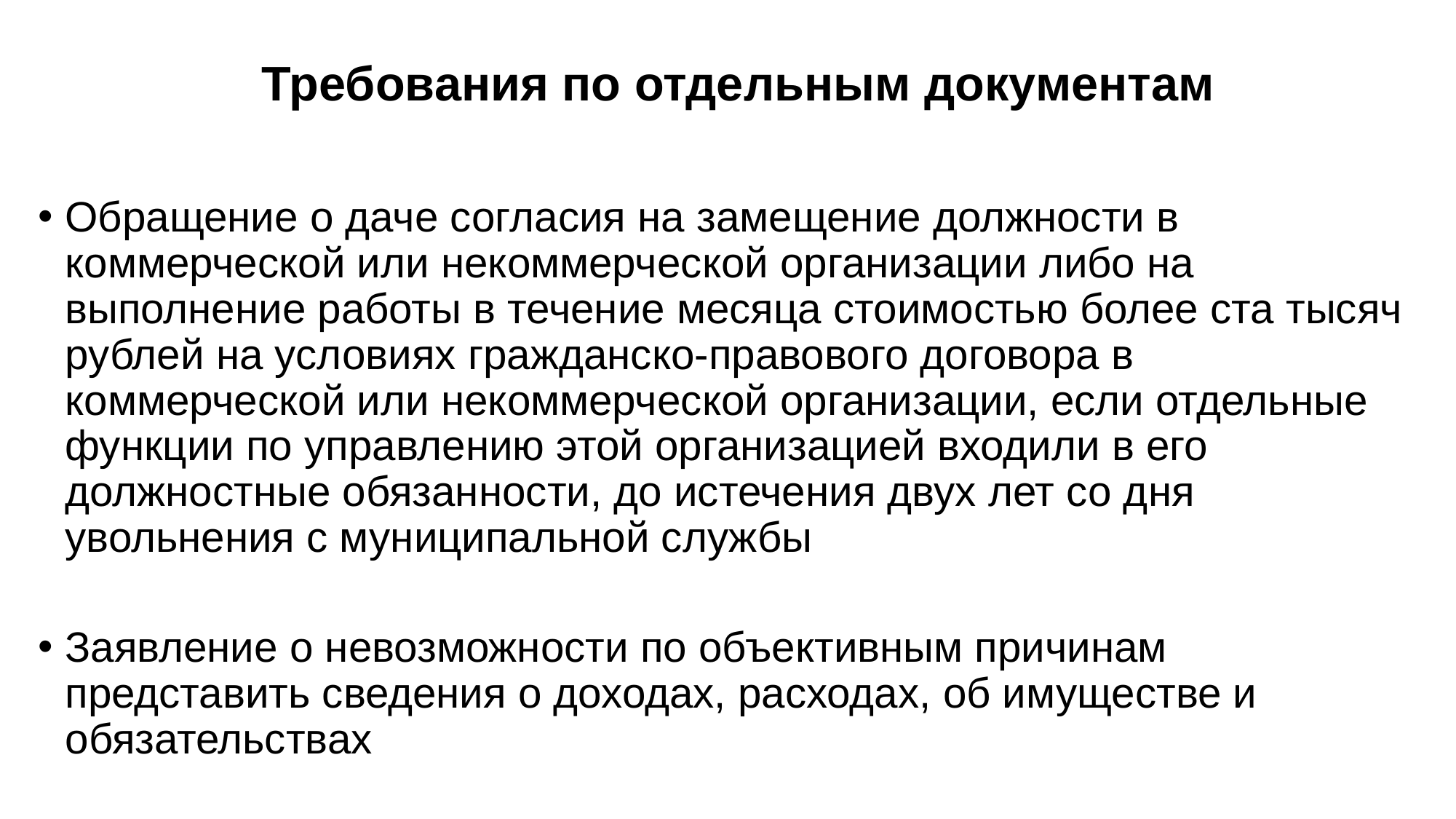

# Требования по отдельным документам
Обращение о даче согласия на замещение должности в коммерческой или некоммерческой организации либо на выполнение работы в течение месяца стоимостью более ста тысяч рублей на условиях гражданско-правового договора в коммерческой или некоммерческой организации, если отдельные функции по управлению этой организацией входили в его должностные обязанности, до истечения двух лет со дня увольнения с муниципальной службы

Заявление о невозможности по объективным причинам представить сведения о доходах, расходах, об имуществе и обязательствах